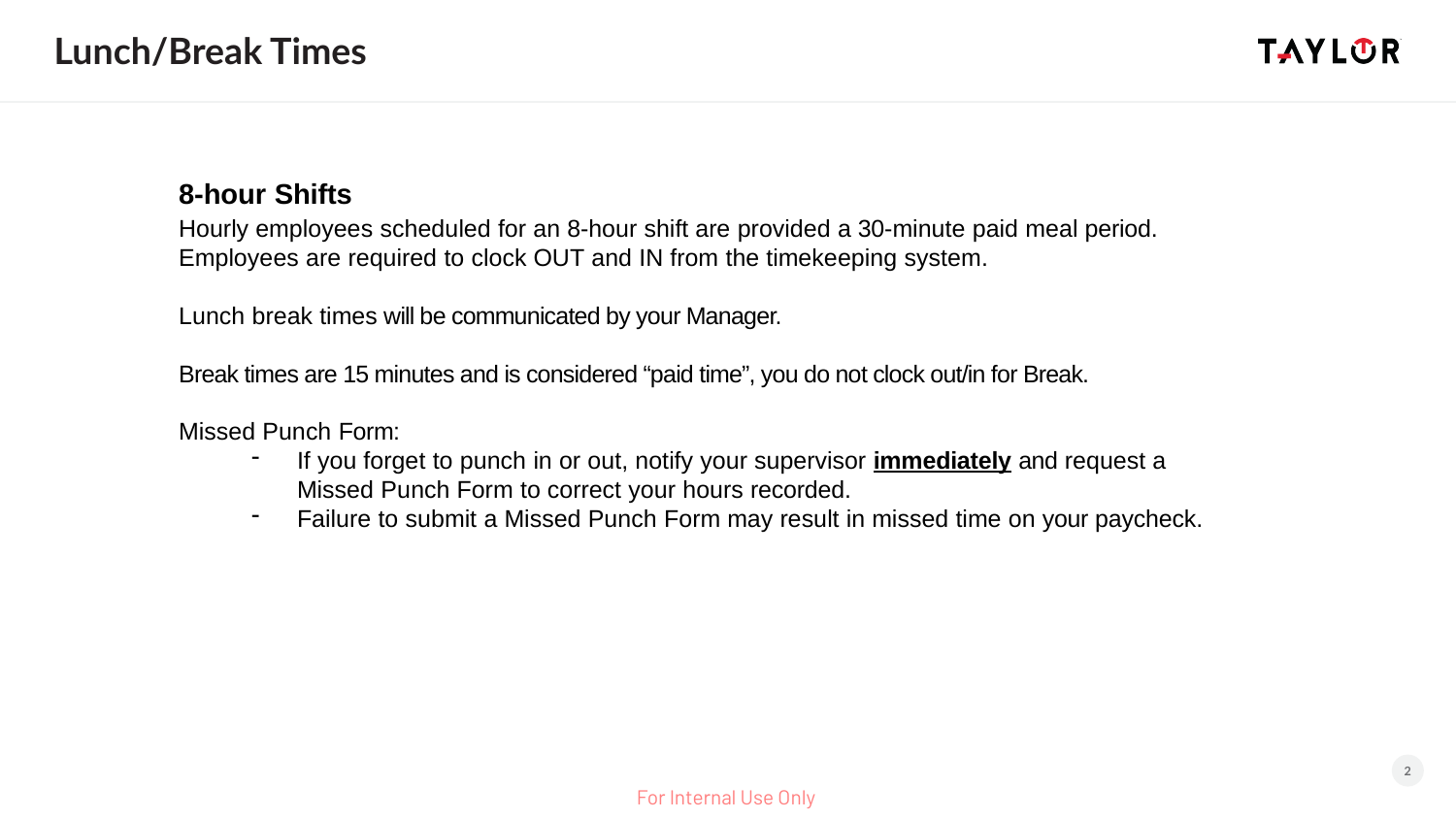

# Lunch/Break Times
8-hour Shifts
Hourly employees scheduled for an 8-hour shift are provided a 30-minute paid meal period. Employees are required to clock OUT and IN from the timekeeping system.

Lunch break times will be communicated by your Manager.

Break times are 15 minutes and is considered “paid time”, you do not clock out/in for Break.

Missed Punch Form:
If you forget to punch in or out, notify your supervisor immediately and request a Missed Punch Form to correct your hours recorded.
Failure to submit a Missed Punch Form may result in missed time on your paycheck.